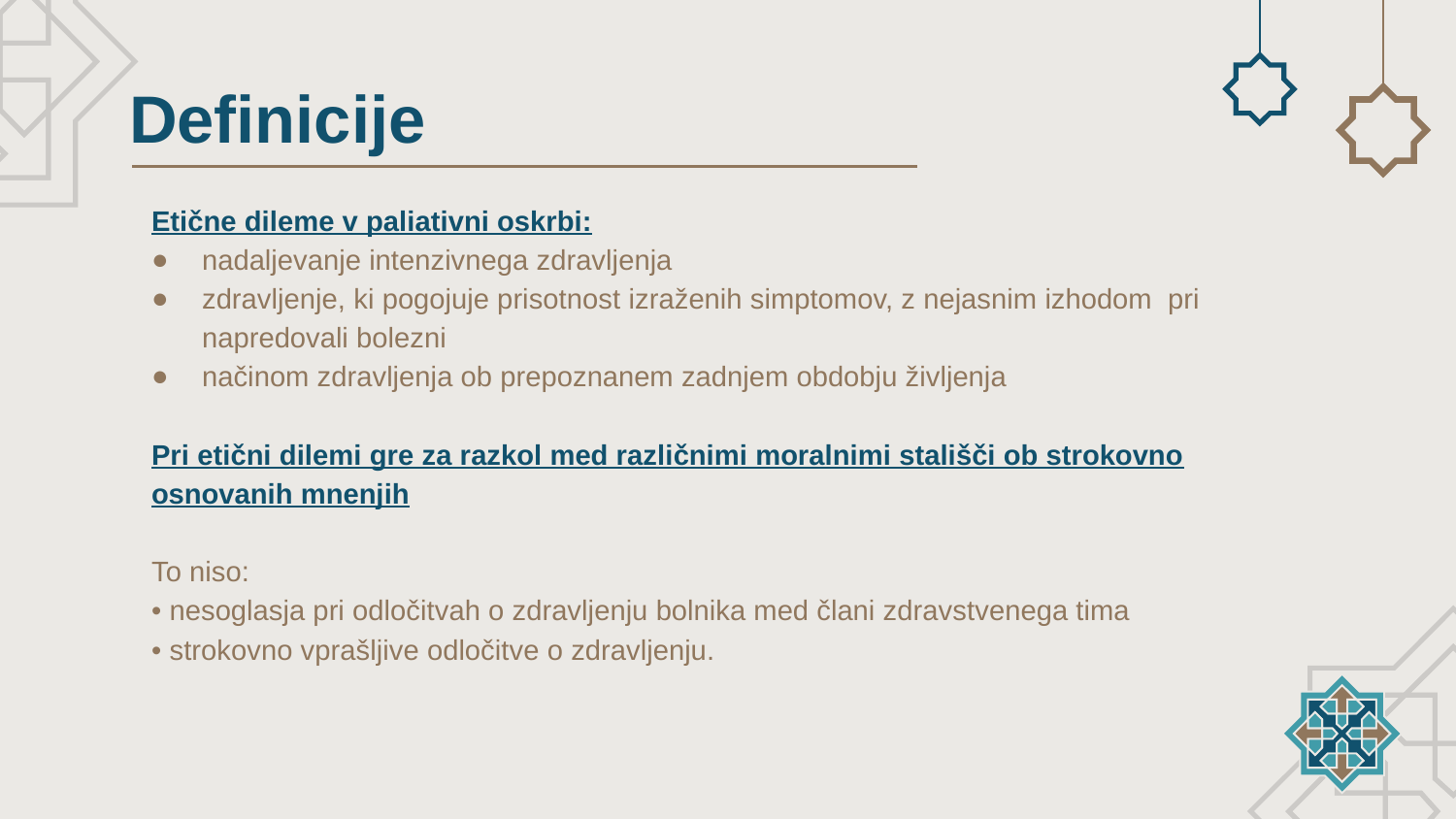

# Definicije
Etične dileme v paliativni oskrbi:
nadaljevanje intenzivnega zdravljenja
zdravljenje, ki pogojuje prisotnost izraženih simptomov, z nejasnim izhodom  pri napredovali bolezni
načinom zdravljenja ob prepoznanem zadnjem obdobju življenja

Pri etični dilemi gre za razkol med različnimi moralnimi stališči ob strokovno osnovanih mnenjih

To niso:
• nesoglasja pri odločitvah o zdravljenju bolnika med člani zdravstvenega tima
• strokovno vprašljive odločitve o zdravljenju.